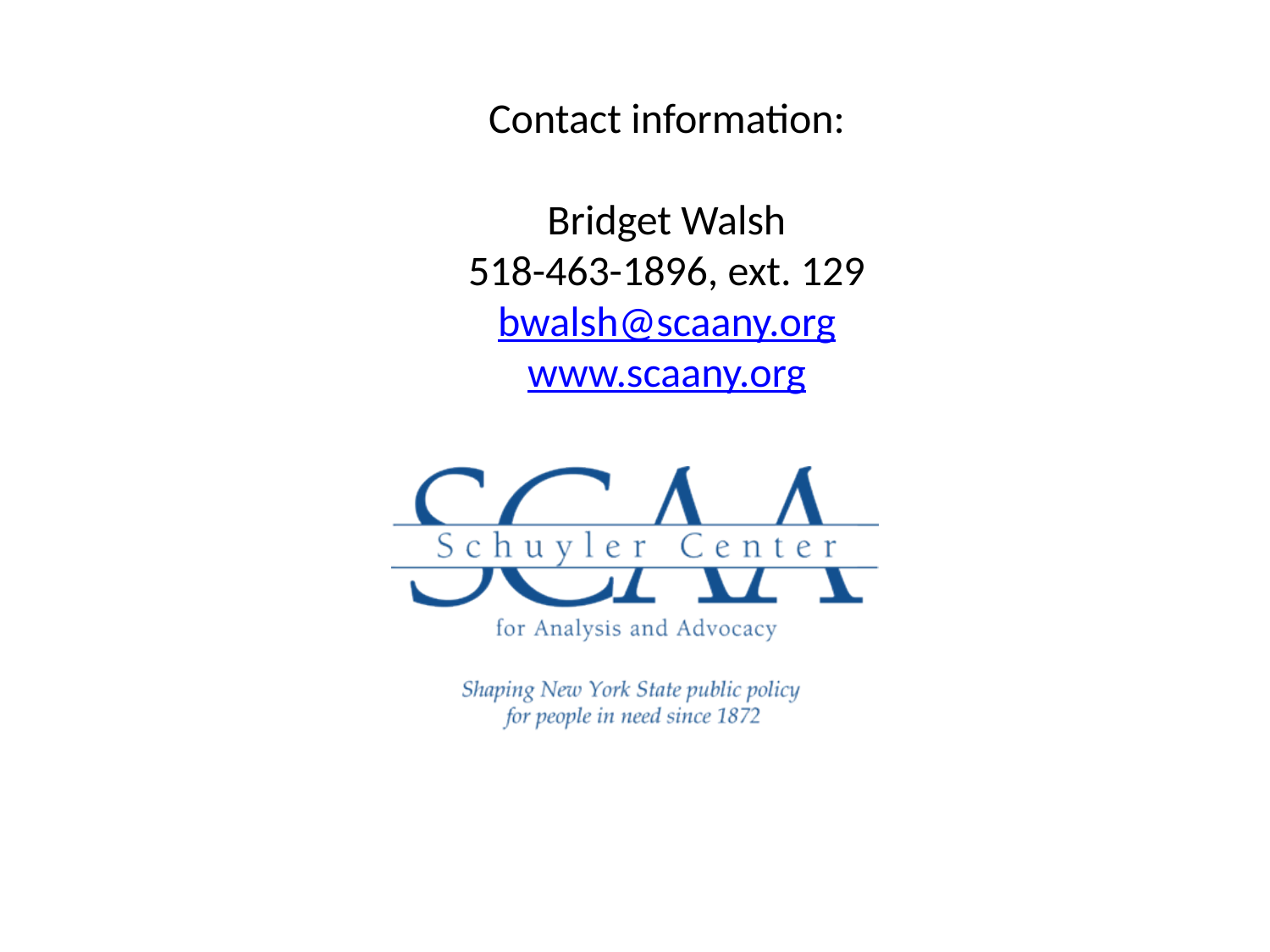

Contact information:

Bridget Walsh
518-463-1896, ext. 129
bwalsh@scaany.org
www.scaany.org